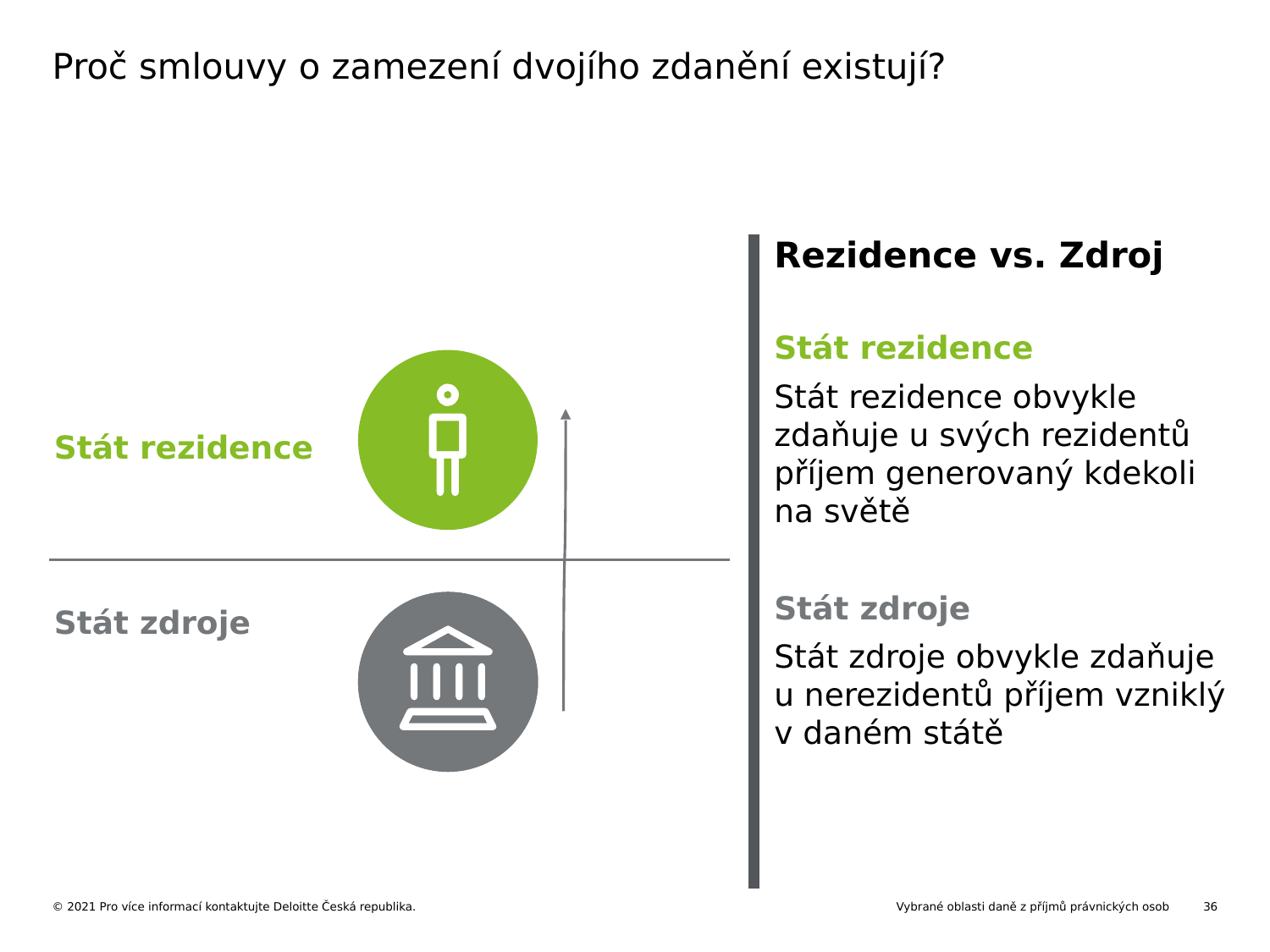

# Proč smlouvy o zamezení dvojího zdanění existují?
Rezidence vs. Zdroj
Stát rezidence
Stát rezidence obvykle zdaňuje u svých rezidentů příjem generovaný kdekoli na světě

Stát zdroje
Stát zdroje obvykle zdaňuje u nerezidentů příjem vzniklý v daném státě

Stát rezidence
Stát zdroje